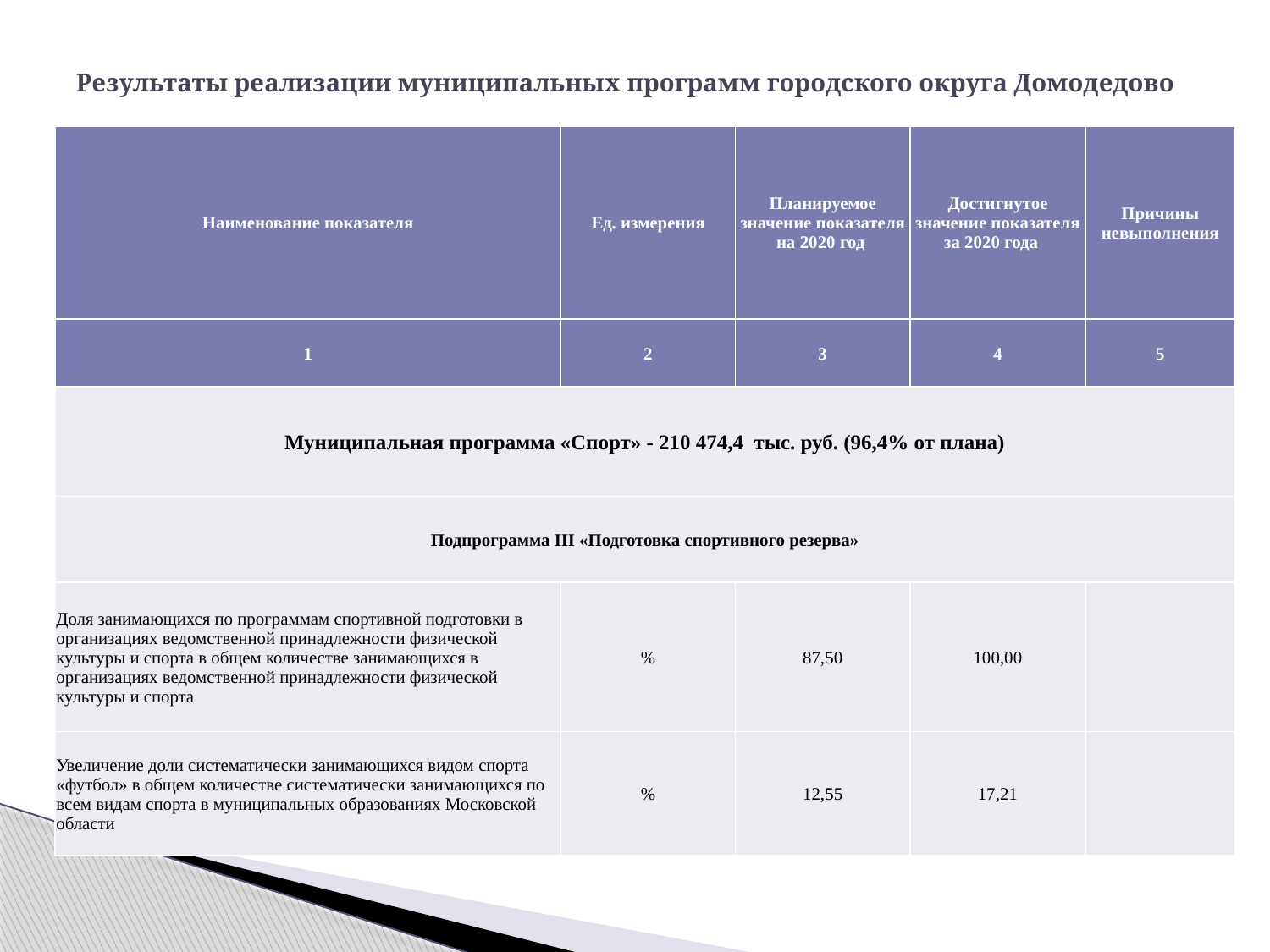

# Результаты реализации муниципальных программ городского округа Домодедово
| Наименование показателя | Ед. измерения | Планируемое значение показателя на 2020 год | Достигнутое значение показателя за 2020 года | Причины невыполнения |
| --- | --- | --- | --- | --- |
| 1 | 2 | 3 | 4 | 5 |
| Муниципальная программа «Спорт» - 210 474,4 тыс. руб. (96,4% от плана) |  |  |  |  |
| Подпрограмма III «Подготовка спортивного резерва» |  |  |  |  |
| Доля занимающихся по программам спортивной подготовки в организациях ведомственной принадлежности физической культуры и спорта в общем количестве занимающихся в организациях ведомственной принадлежности физической культуры и спорта | % | 87,50 | 100,00 |  |
| Увеличение доли систематически занимающихся видом спорта «футбол» в общем количестве систематически занимающихся по всем видам спорта в муниципальных образованиях Московской области | % | 12,55 | 17,21 |  |